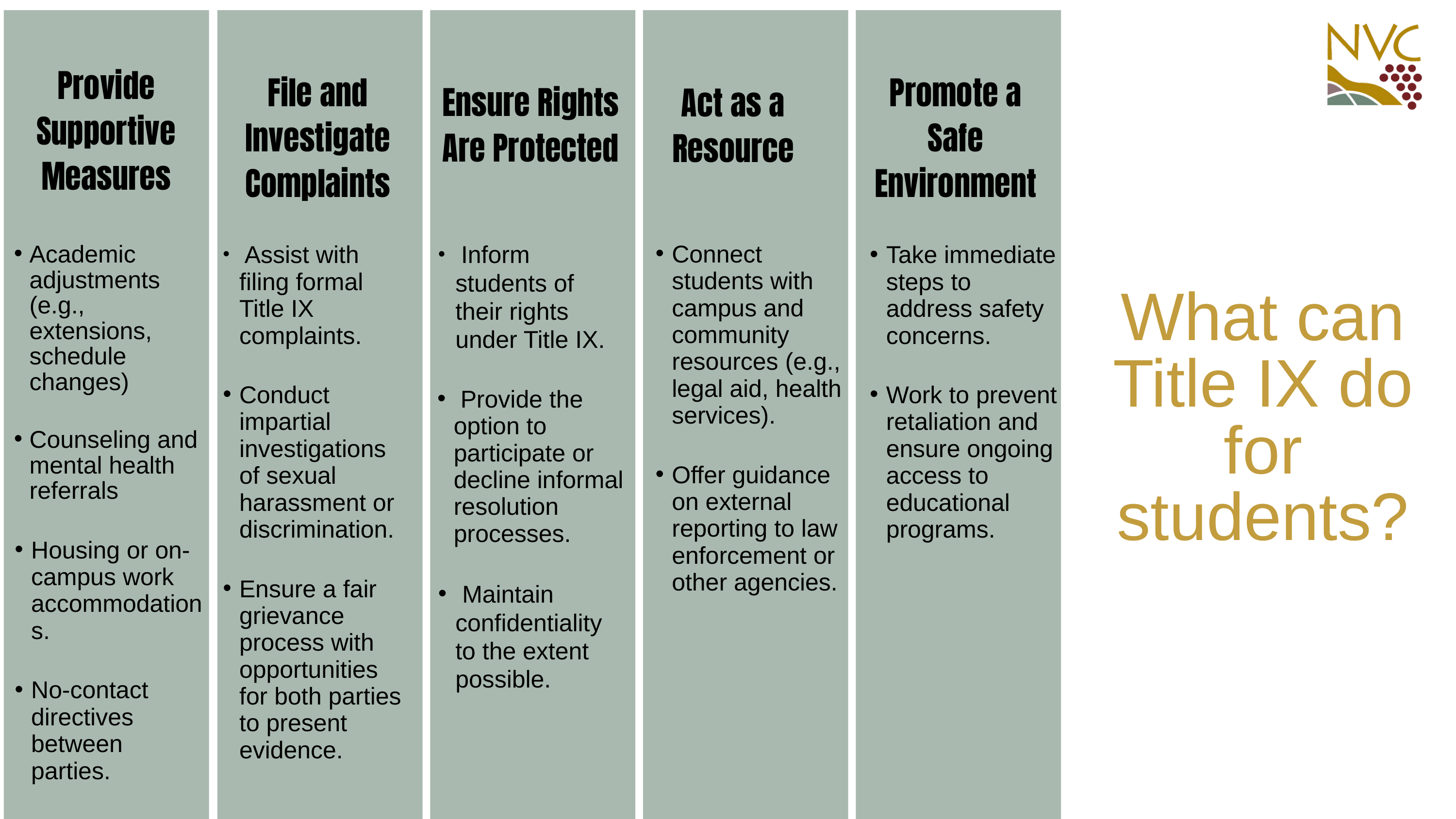

Provide Supportive Measures

File and Investigate Complaints

Promote a Safe Environment

Ensure Rights Are Protected

Act as a Resource

 Inform students of their rights under Title IX.

 Provide the option to participate or decline informal resolution processes.

 Maintain confidentiality to the extent possible.

Connect students with campus and community resources (e.g., legal aid, health services).

Offer guidance on external reporting to law enforcement or other agencies.

 Assist with filing formal Title IX complaints.

Conduct impartial investigations of sexual harassment or discrimination.

Ensure a fair grievance process with opportunities for both parties to present evidence.

Take immediate steps to address safety concerns.

Work to prevent retaliation and ensure ongoing access to educational programs.

Academic adjustments (e.g., extensions, schedule changes)

Counseling and mental health referrals

Housing or on-campus work accommodations.

No-contact directives between parties.

What can Title IX do for students?